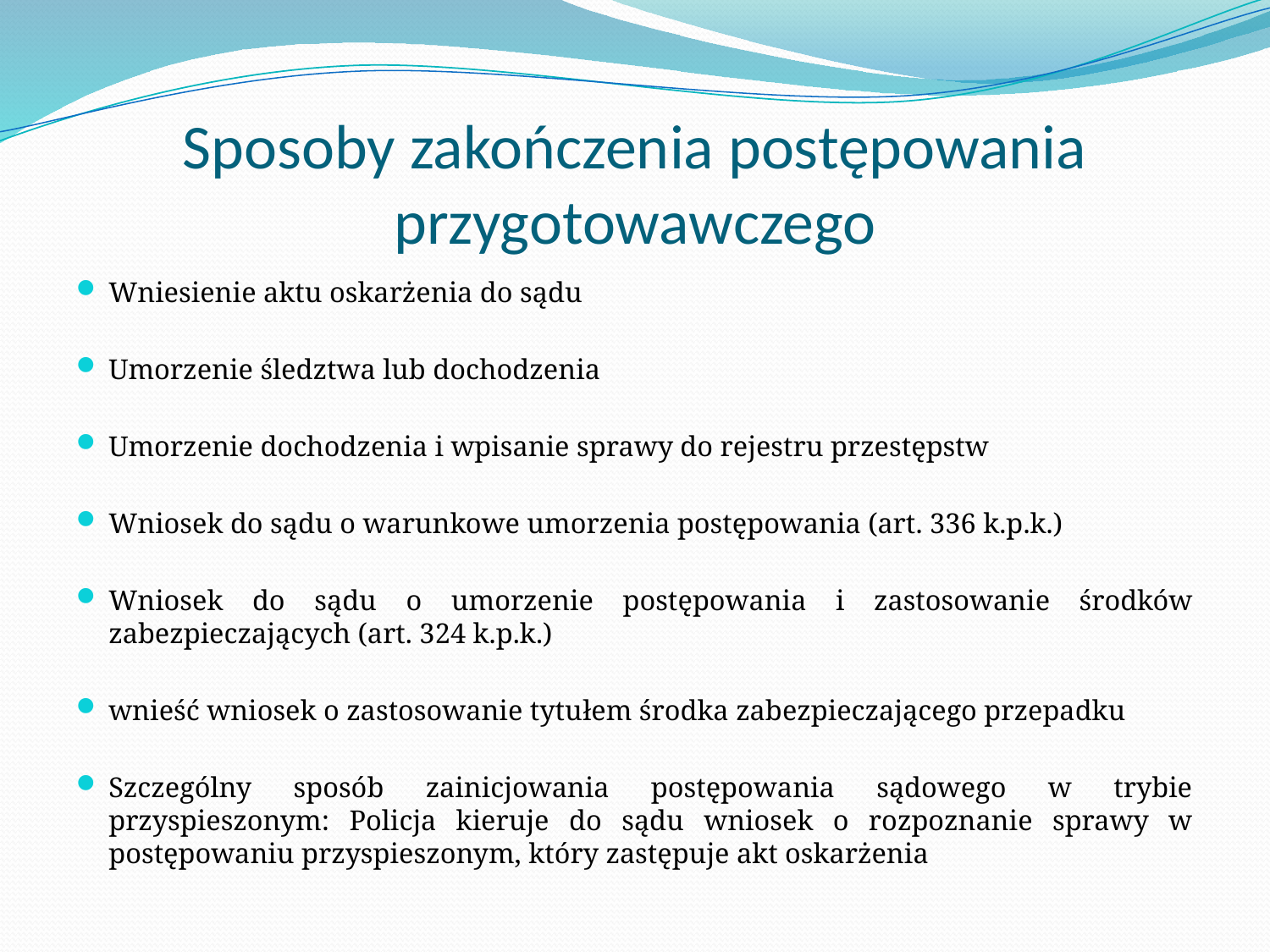

# Sposoby zakończenia postępowania przygotowawczego
Wniesienie aktu oskarżenia do sądu

Umorzenie śledztwa lub dochodzenia

Umorzenie dochodzenia i wpisanie sprawy do rejestru przestępstw

Wniosek do sądu o warunkowe umorzenia postępowania (art. 336 k.p.k.)

Wniosek do sądu o umorzenie postępowania i zastosowanie środków zabezpieczających (art. 324 k.p.k.)

wnieść wniosek o zastosowanie tytułem środka zabezpieczającego przepadku

Szczególny sposób zainicjowania postępowania sądowego w trybie przyspieszonym: Policja kieruje do sądu wniosek o rozpoznanie sprawy w postępowaniu przyspieszonym, który zastępuje akt oskarżenia